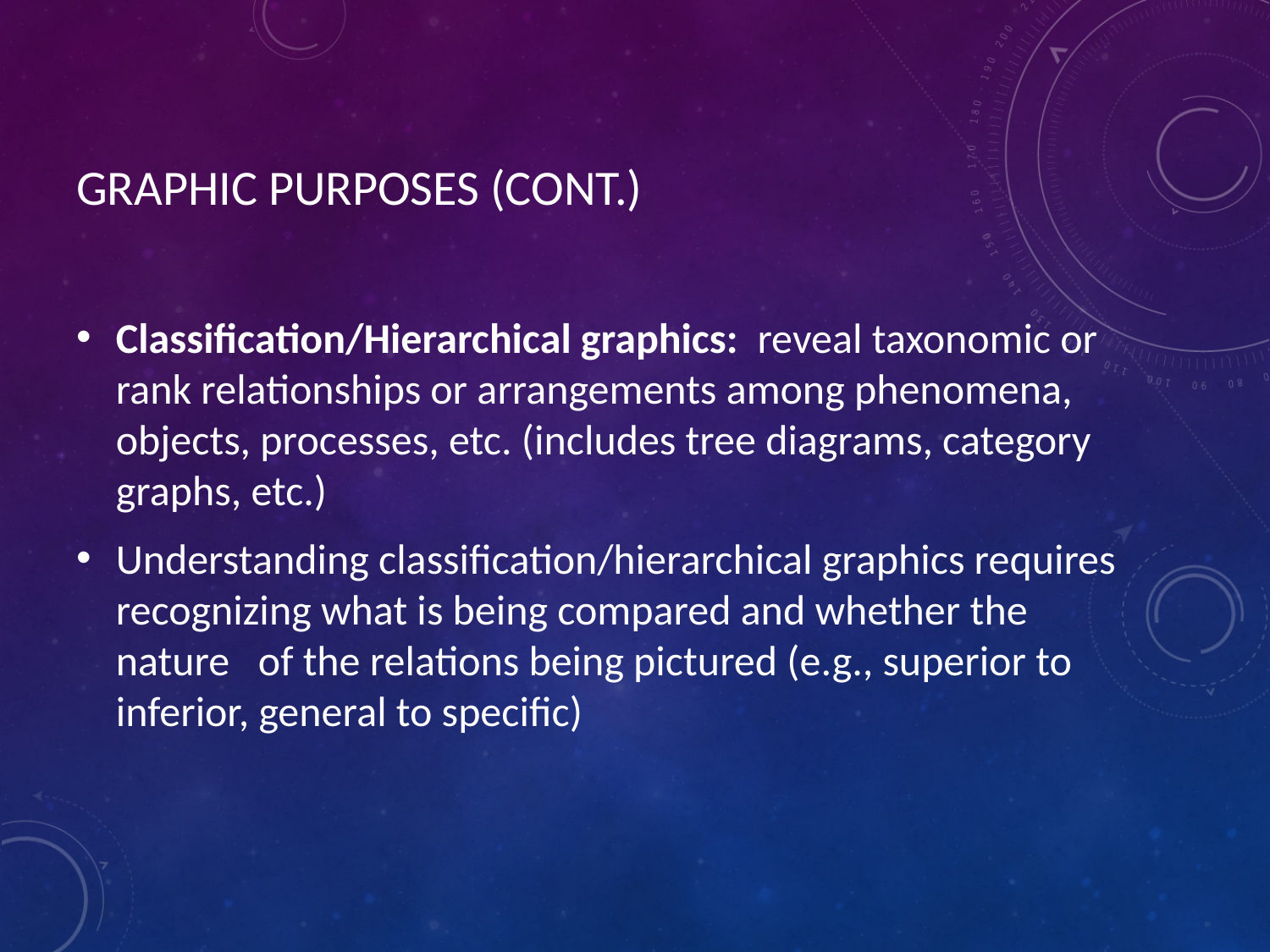

# Graphic Purposes (cont.)
Classification/Hierarchical graphics:  reveal taxonomic or rank relationships or arrangements among phenomena, objects, processes, etc. (includes tree diagrams, category graphs, etc.)
Understanding classification/hierarchical graphics requires recognizing what is being compared and whether the nature   of the relations being pictured (e.g., superior to inferior, general to specific)